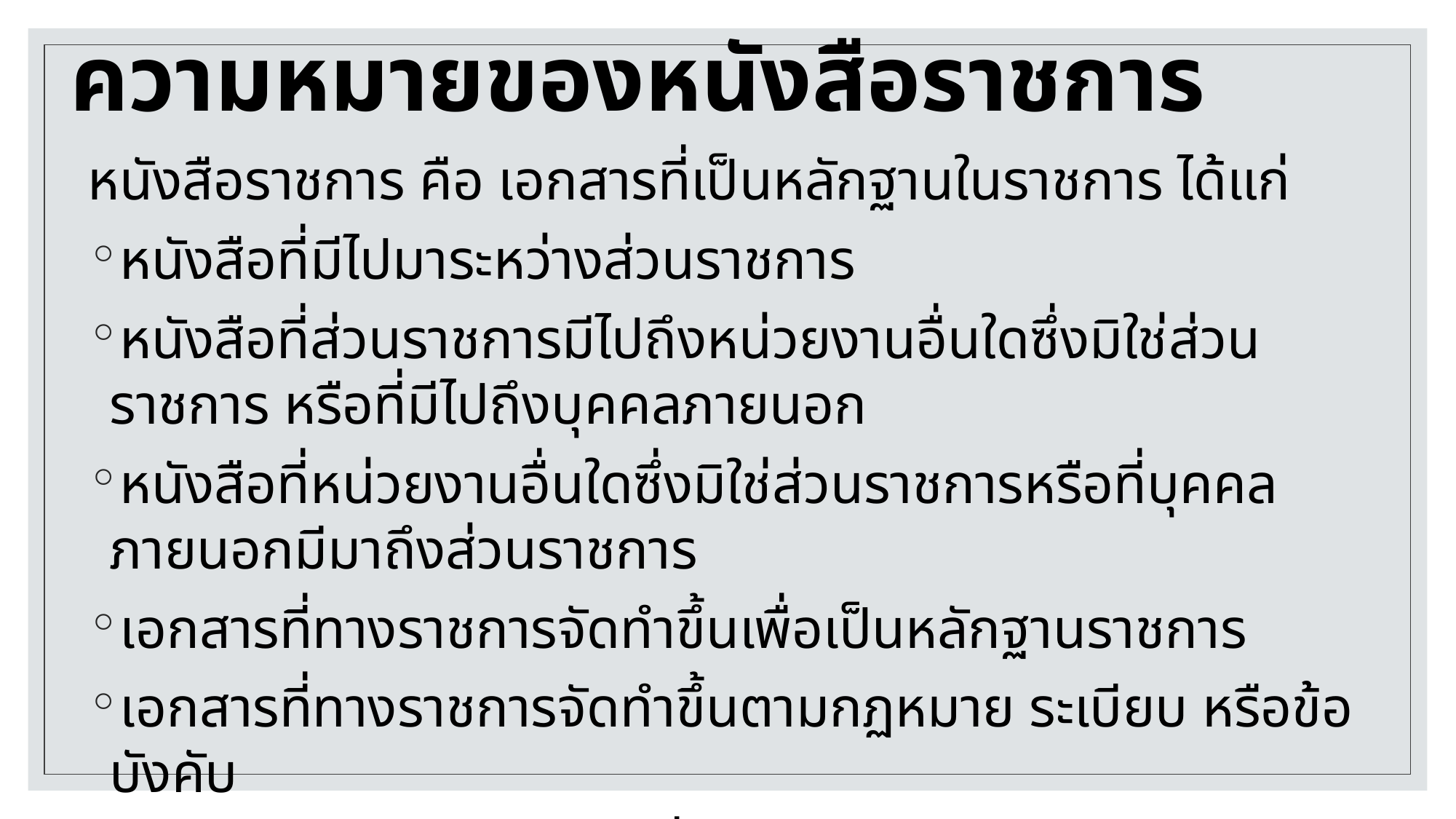

# ความหมายของหนังสือราชการ
หนังสือราชการ คือ เอกสารที่เป็นหลักฐานในราชการ ได้แก่
หนังสือที่มีไปมาระหว่างส่วนราชการ
หนังสือที่ส่วนราชการมีไปถึงหน่วยงานอื่นใดซึ่งมิใช่ส่วนราชการ หรือที่มีไปถึงบุคคลภายนอก
หนังสือที่หน่วยงานอื่นใดซึ่งมิใช่ส่วนราชการหรือที่บุคคลภายนอกมีมาถึงส่วนราชการ
เอกสารที่ทางราชการจัดทำขึ้นเพื่อเป็นหลักฐานราชการ
เอกสารที่ทางราชการจัดทำขึ้นตามกฏหมาย ระเบียบ หรือข้อบังคับ
ข้อมูลข่าวสารหรือหนังสือที่ได้รับจากระบบสารบรรณอิเล็กทรอนิกส์